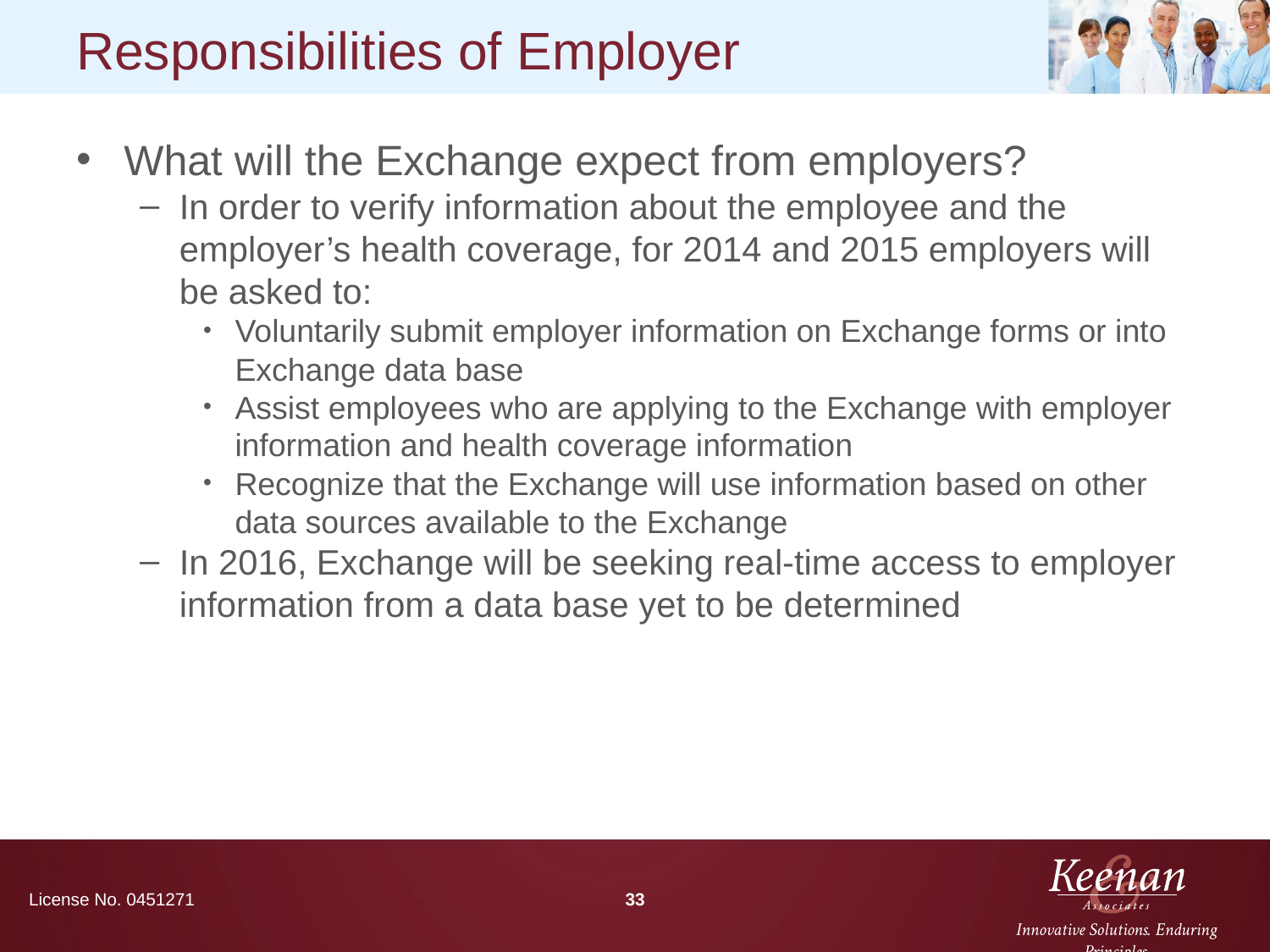

# Responsibilities of Employer
What will the Exchange expect from employers?
In order to verify information about the employee and the employer’s health coverage, for 2014 and 2015 employers will be asked to:
Voluntarily submit employer information on Exchange forms or into Exchange data base
Assist employees who are applying to the Exchange with employer information and health coverage information
Recognize that the Exchange will use information based on other data sources available to the Exchange
In 2016, Exchange will be seeking real-time access to employer information from a data base yet to be determined